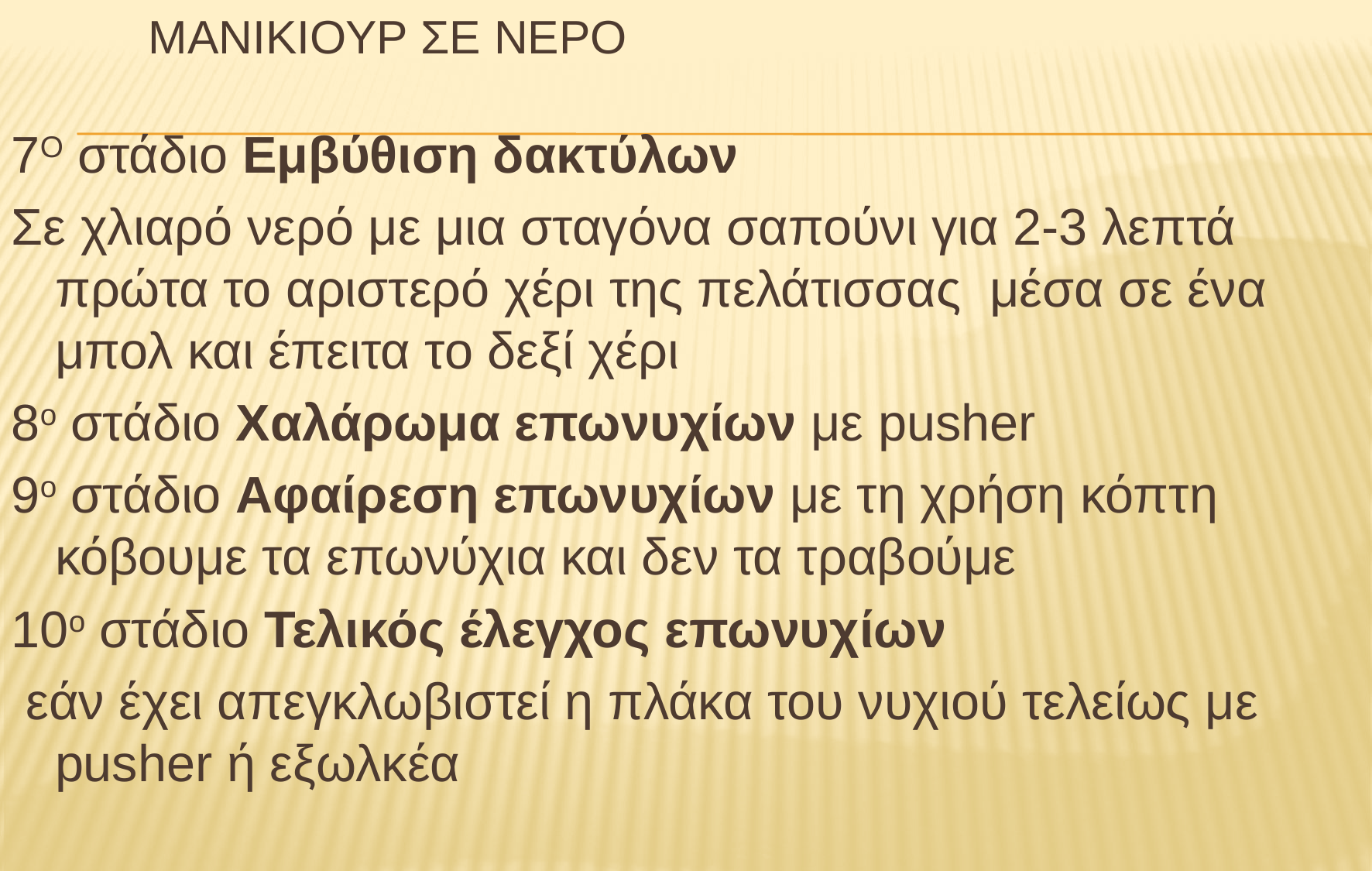

# Μανικιουρ σε νερο

7Ο στάδιο Εμβύθιση δακτύλων
Σε χλιαρό νερό με μια σταγόνα σαπούνι για 2-3 λεπτά πρώτα το αριστερό χέρι της πελάτισσας  μέσα σε ένα μπολ και έπειτα το δεξί χέρι
8ο στάδιο Χαλάρωμα επωνυχίων με pusher
9ο στάδιο Αφαίρεση επωνυχίων με τη χρήση κόπτη κόβουμε τα επωνύχια και δεν τα τραβούμε
10ο στάδιο Τελικός έλεγχος επωνυχίων
 εάν έχει απεγκλωβιστεί η πλάκα του νυχιού τελείως με pusher ή εξωλκέα